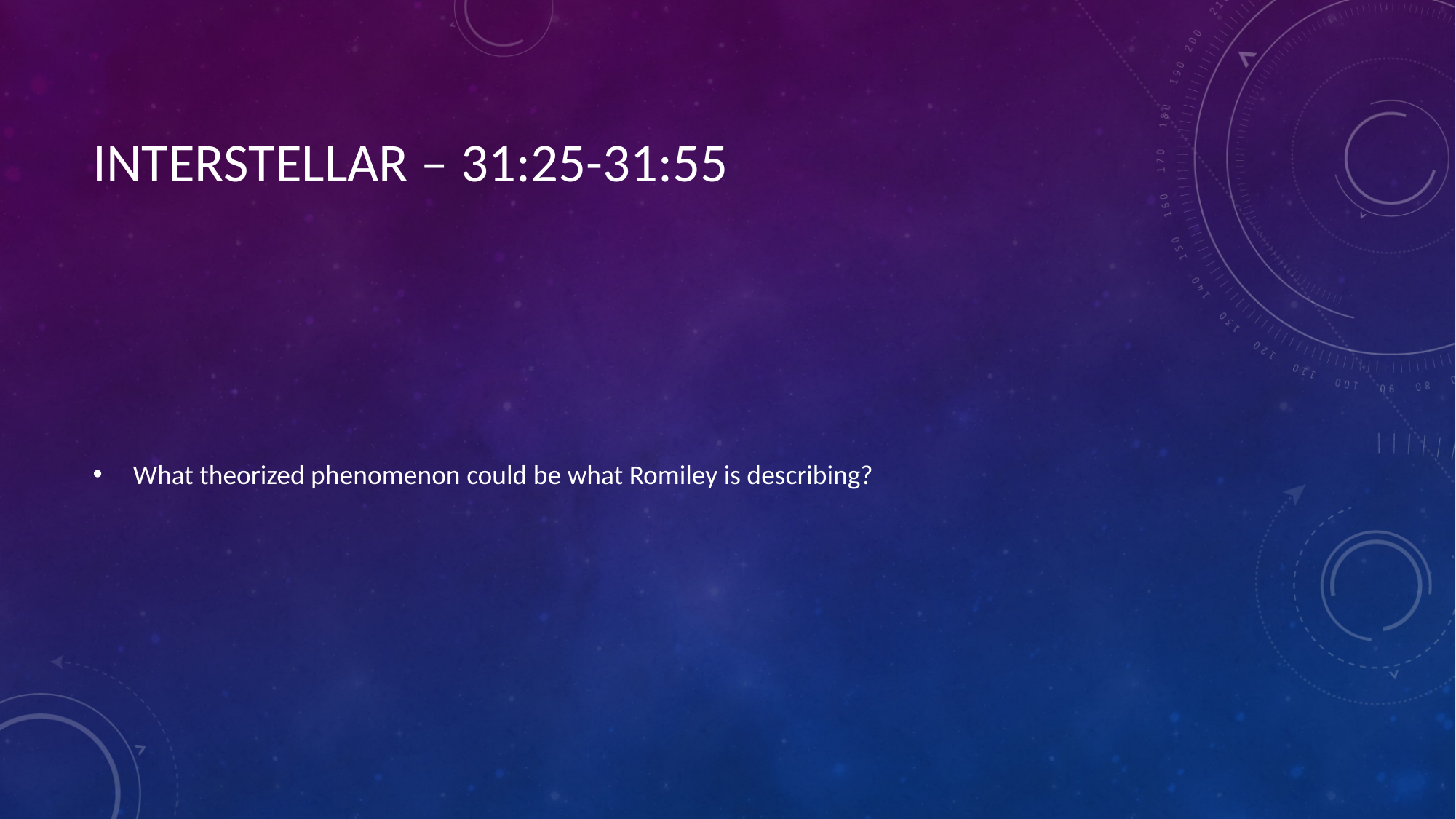

# Interstellar – 31:25-31:55
 What theorized phenomenon could be what Romiley is describing?